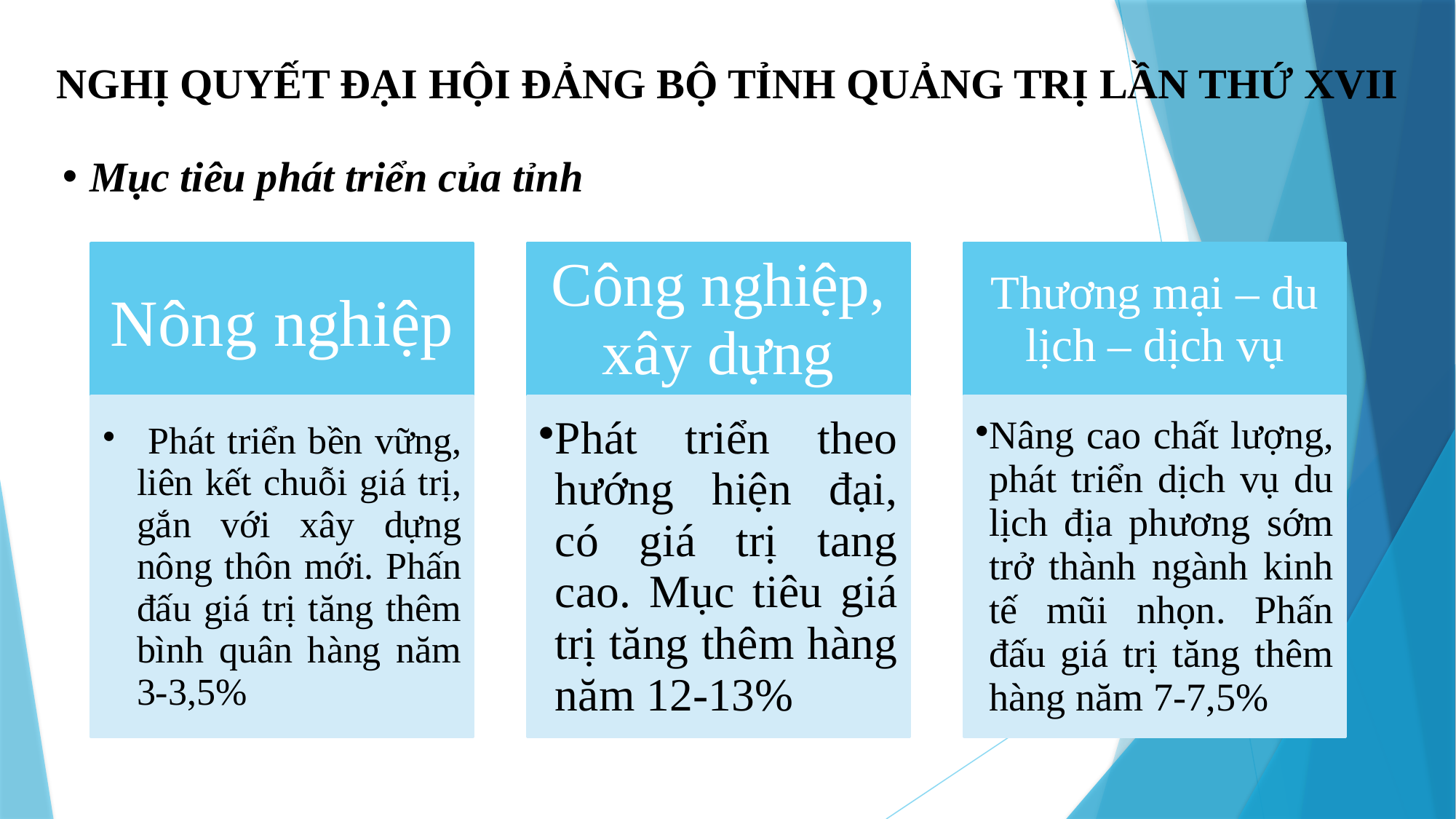

NGHỊ QUYẾT ĐẠI HỘI ĐẢNG BỘ TỈNH QUẢNG TRỊ LẦN THỨ XVII
Mục tiêu phát triển của tỉnh
Nông nghiệp
 Phát triển bền vững, liên kết chuỗi giá trị, gắn với xây dựng nông thôn mới. Phấn đấu giá trị tăng thêm bình quân hàng năm 3-3,5%
Công nghiệp, xây dựng
Phát triển theo hướng hiện đại, có giá trị tang cao. Mục tiêu giá trị tăng thêm hàng năm 12-13%
Thương mại – du lịch – dịch vụ
Nâng cao chất lượng, phát triển dịch vụ du lịch địa phương sớm trở thành ngành kinh tế mũi nhọn. Phấn đấu giá trị tăng thêm hàng năm 7-7,5%